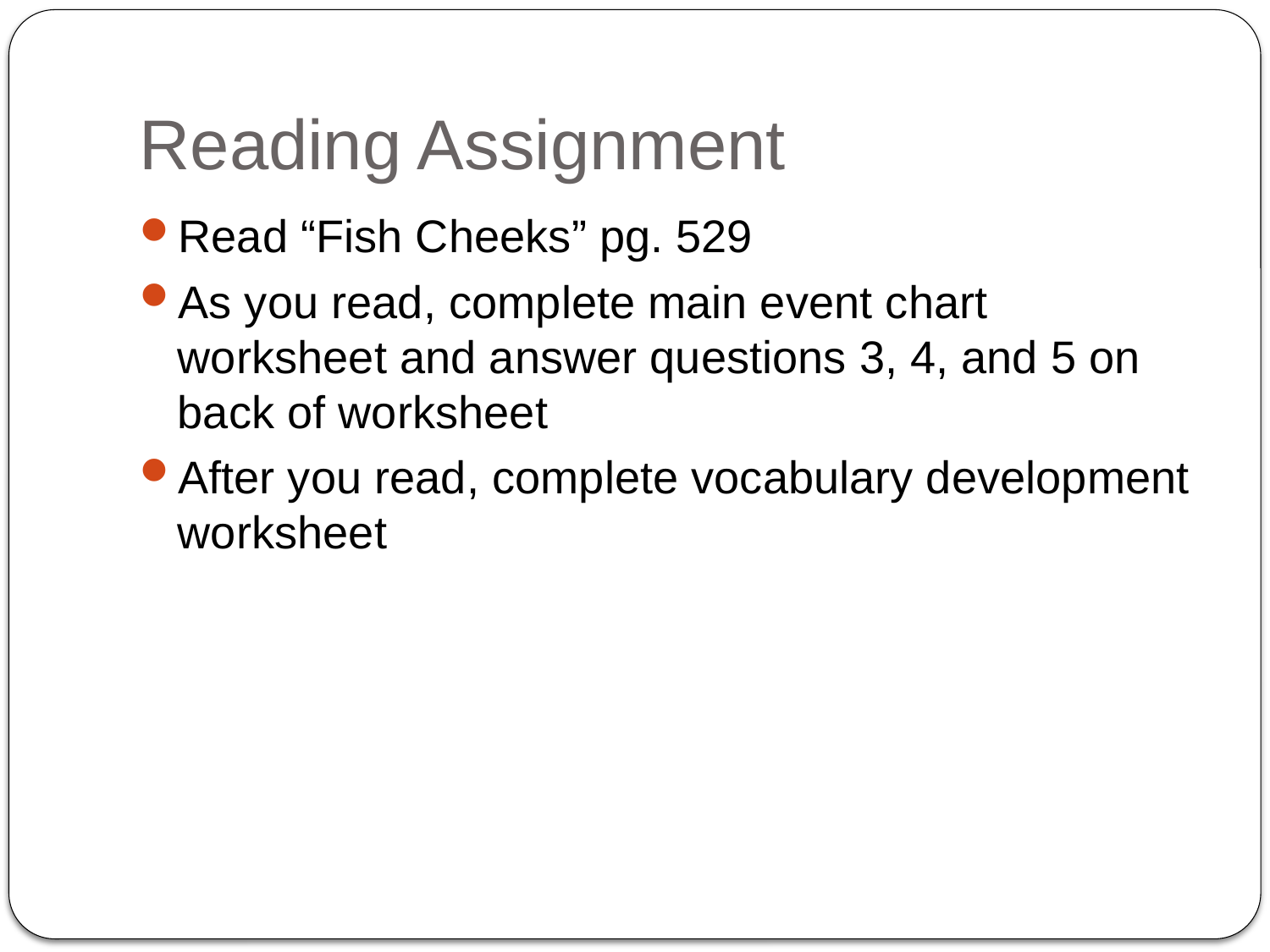

# Reading Assignment
Read “Fish Cheeks” pg. 529
As you read, complete main event chart worksheet and answer questions 3, 4, and 5 on back of worksheet
After you read, complete vocabulary development worksheet